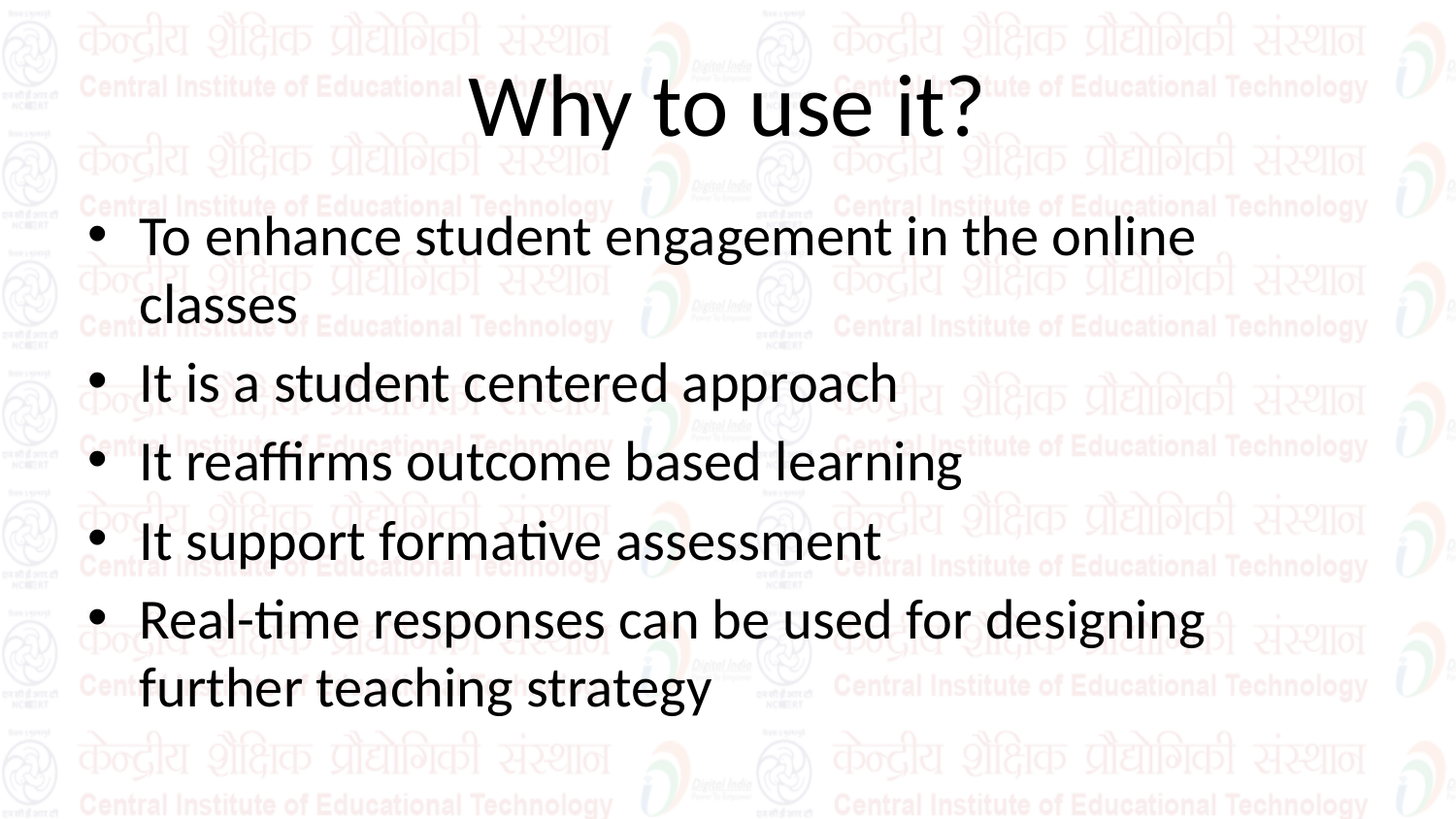

# Why to use it?
To enhance student engagement in the online classes
It is a student centered approach
It reaffirms outcome based learning
It support formative assessment
Real-time responses can be used for designing further teaching strategy